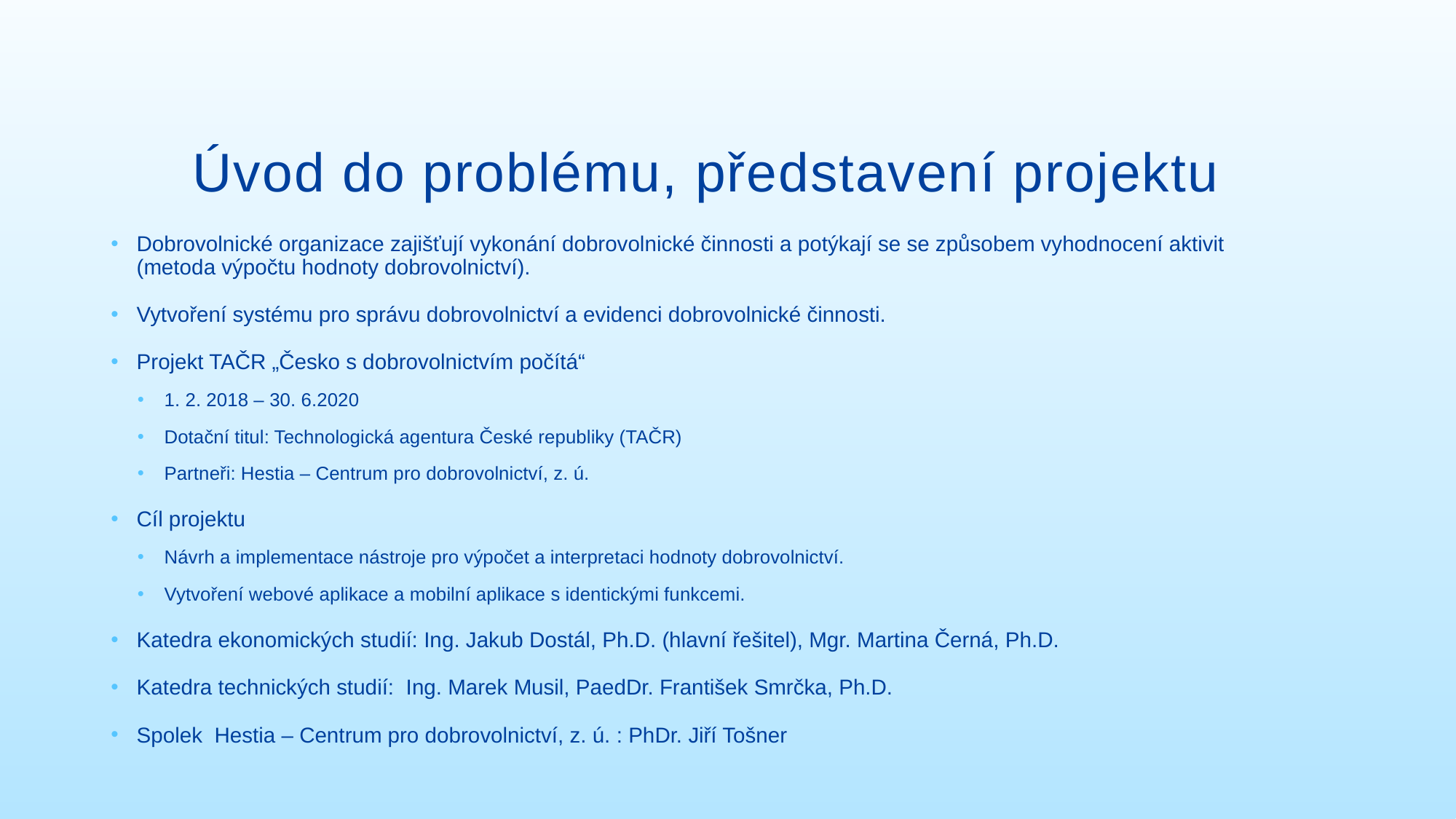

# Úvod do problému, představení projektu
Dobrovolnické organizace zajišťují vykonání dobrovolnické činnosti a potýkají se se způsobem vyhodnocení aktivit
(metoda výpočtu hodnoty dobrovolnictví).
Vytvoření systému pro správu dobrovolnictví a evidenci dobrovolnické činnosti.
Projekt TAČR „Česko s dobrovolnictvím počítá“
1. 2. 2018 – 30. 6.2020
Dotační titul: Technologická agentura České republiky (TAČR)
Partneři: Hestia – Centrum pro dobrovolnictví, z. ú.
Cíl projektu
Návrh a implementace nástroje pro výpočet a interpretaci hodnoty dobrovolnictví.
Vytvoření webové aplikace a mobilní aplikace s identickými funkcemi.
Katedra ekonomických studií: Ing. Jakub Dostál, Ph.D. (hlavní řešitel), Mgr. Martina Černá, Ph.D.
Katedra technických studií:  Ing. Marek Musil, PaedDr. František Smrčka, Ph.D.
Spolek  Hestia – Centrum pro dobrovolnictví, z. ú. : PhDr. Jiří Tošner